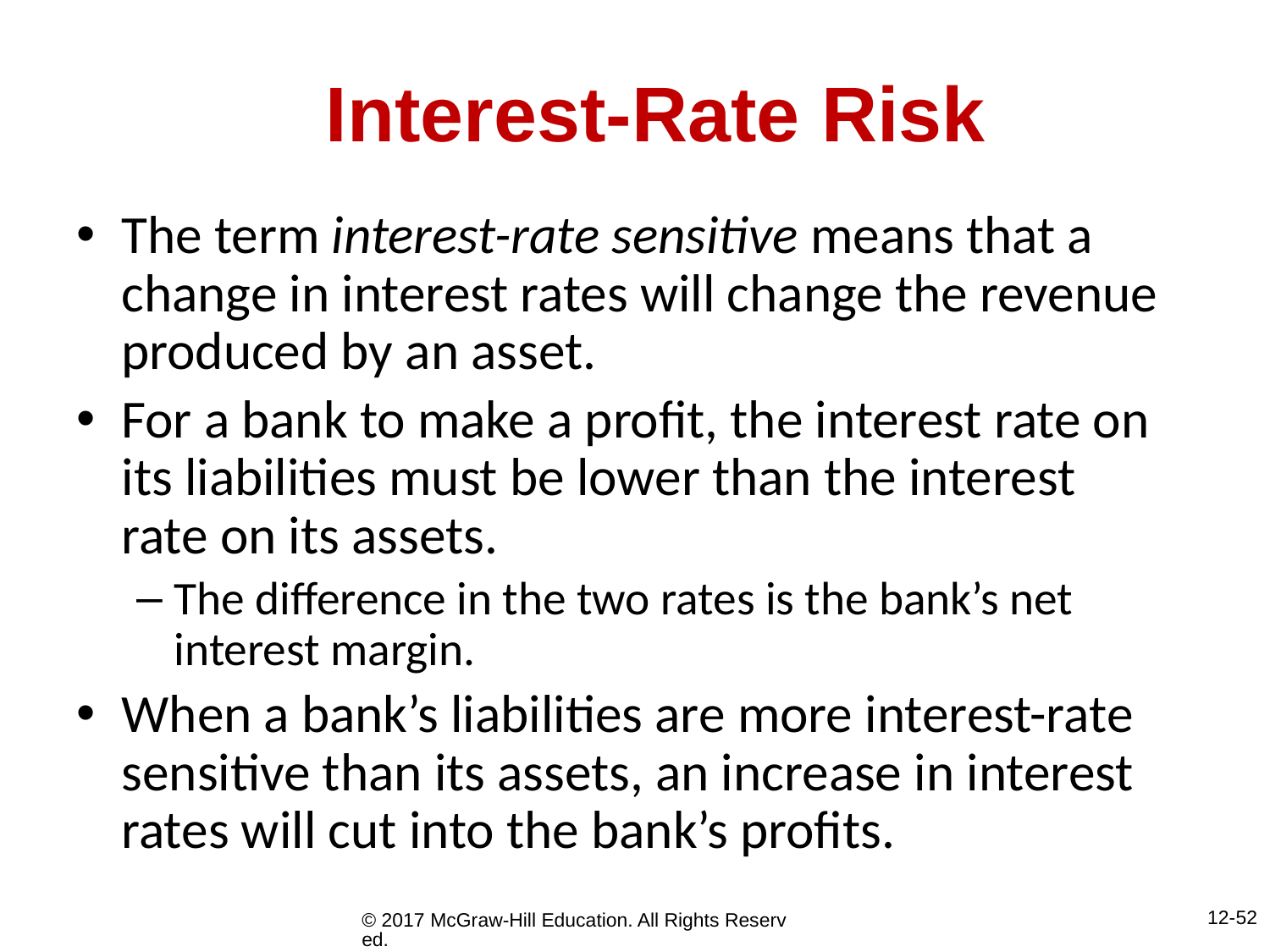

# Interest-Rate Risk
The term interest-rate sensitive means that a change in interest rates will change the revenue produced by an asset.
For a bank to make a profit, the interest rate on its liabilities must be lower than the interest rate on its assets.
The difference in the two rates is the bank’s net interest margin.
When a bank’s liabilities are more interest-rate sensitive than its assets, an increase in interest rates will cut into the bank’s profits.
12-52
© 2017 McGraw-Hill Education. All Rights Reserved.